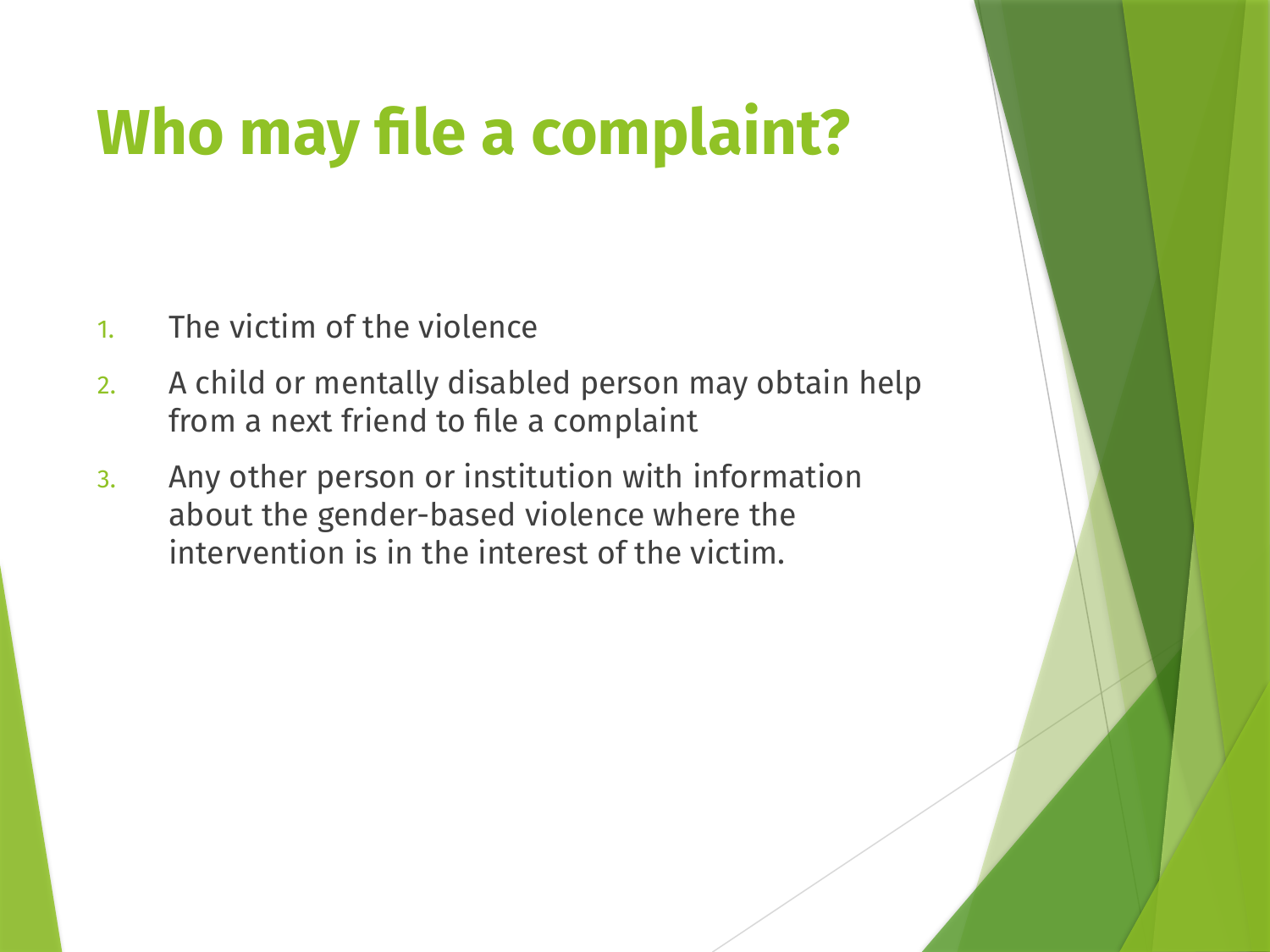

# Who may file a complaint?
The victim of the violence
A child or mentally disabled person may obtain help from a next friend to file a complaint
Any other person or institution with information about the gender-based violence where the intervention is in the interest of the victim.